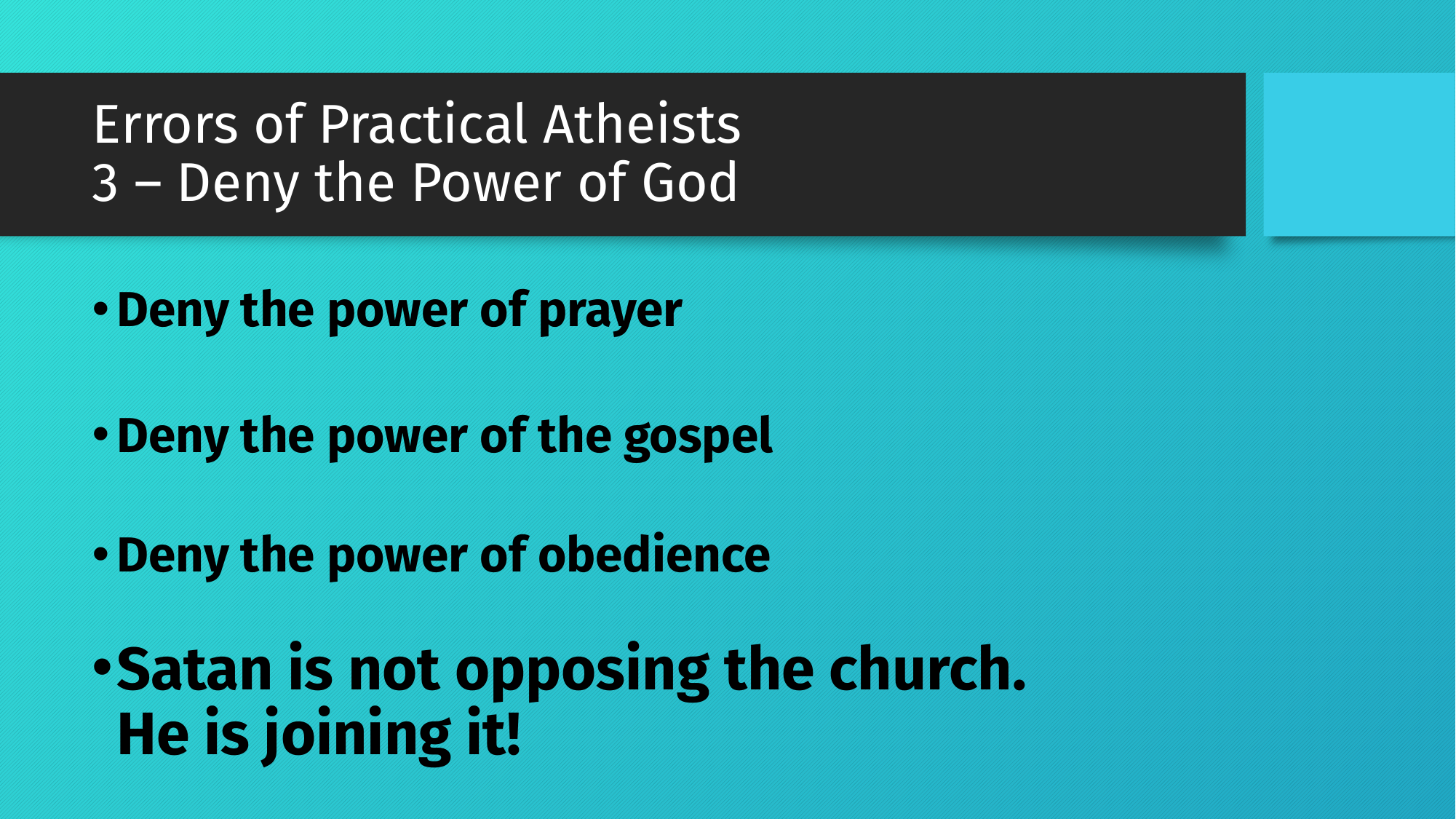

# Errors of Practical Atheists 3 – Deny the Power of God
Deny the power of prayer
Deny the power of the gospel
Deny the power of obedience
Satan is not opposing the church.
He is joining it!